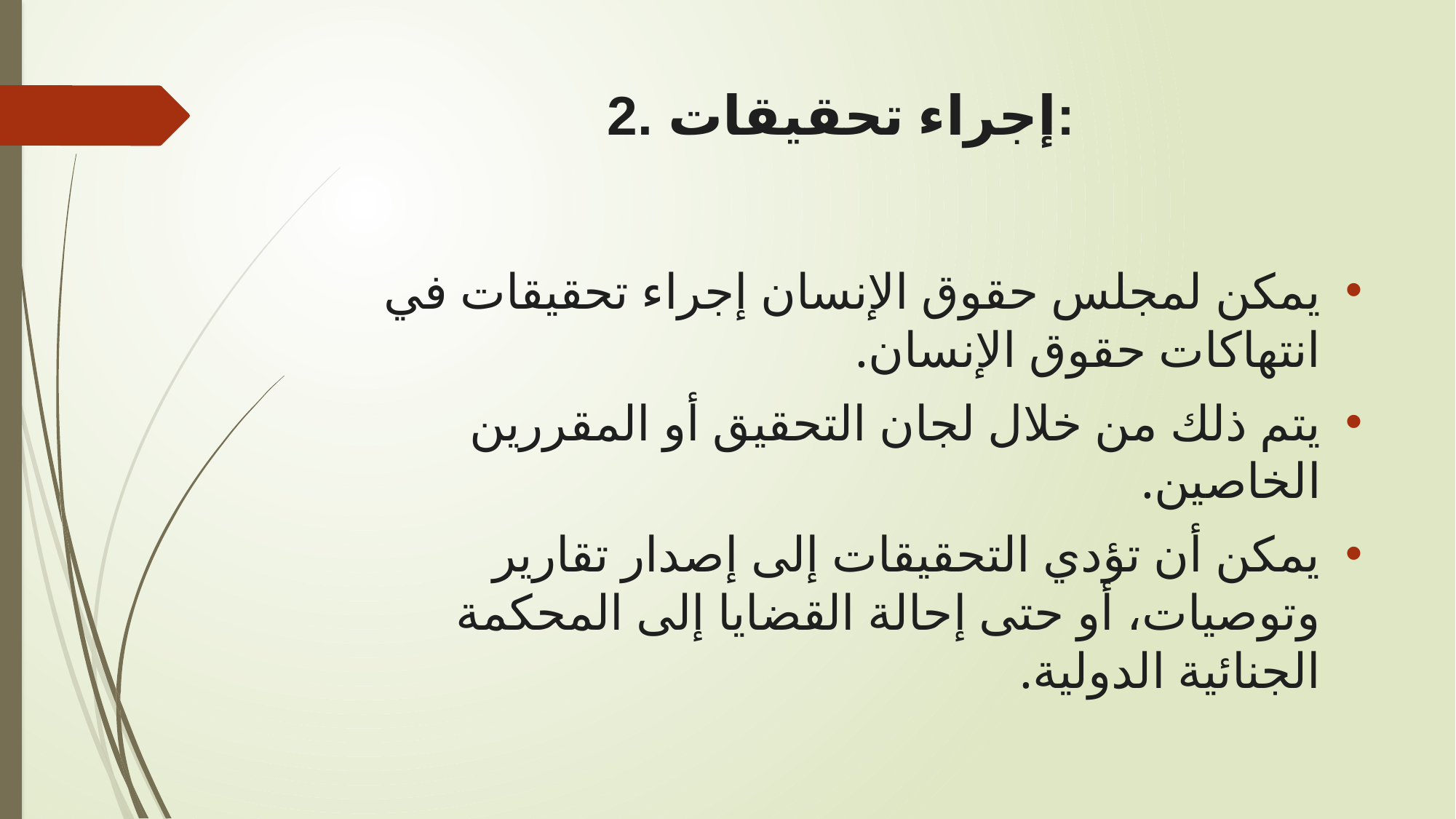

# 2. إجراء تحقيقات:
يمكن لمجلس حقوق الإنسان إجراء تحقيقات في انتهاكات حقوق الإنسان.
يتم ذلك من خلال لجان التحقيق أو المقررين الخاصين.
يمكن أن تؤدي التحقيقات إلى إصدار تقارير وتوصيات، أو حتى إحالة القضايا إلى المحكمة الجنائية الدولية.